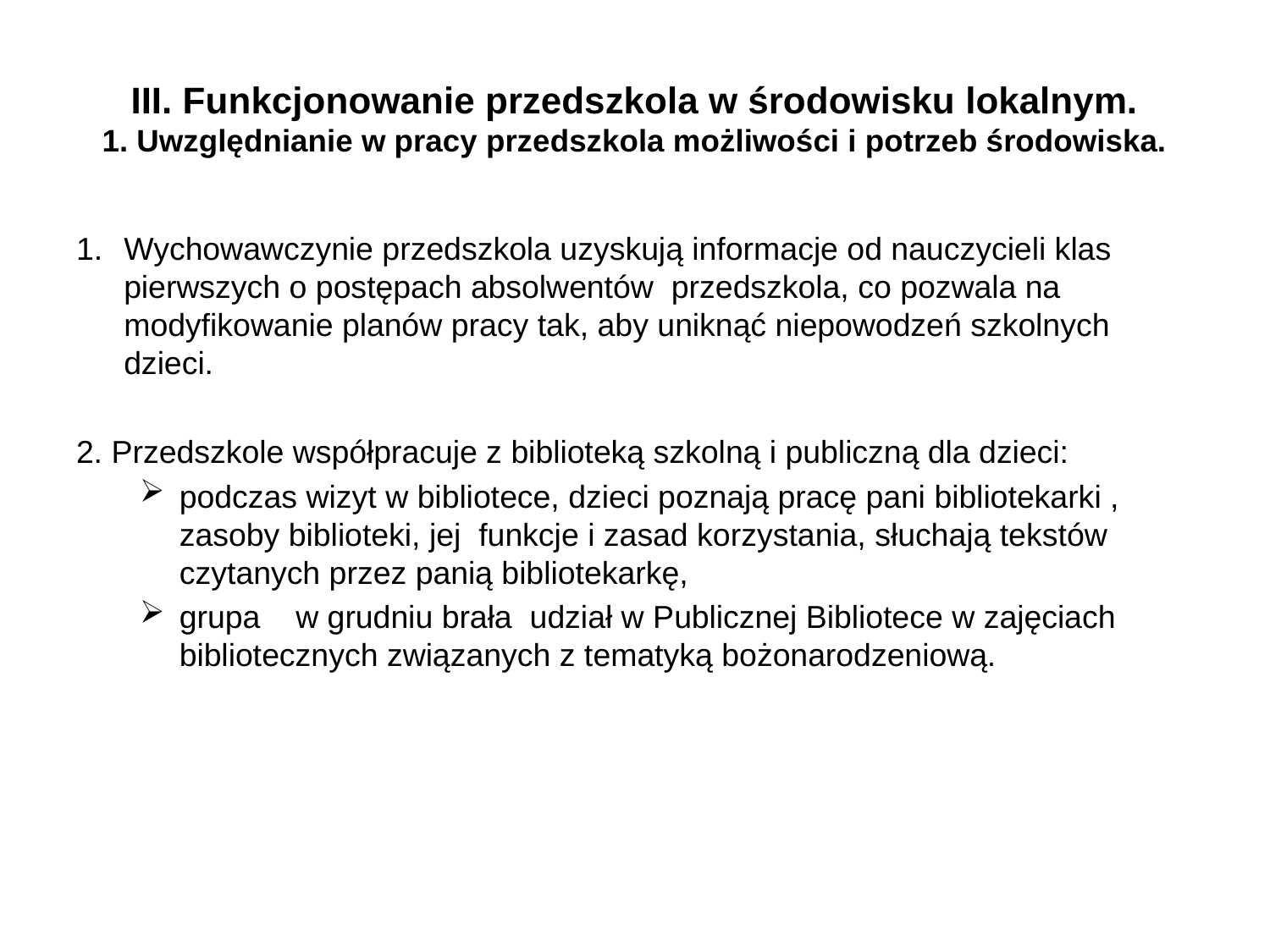

# III. Funkcjonowanie przedszkola w środowisku lokalnym. 1. Uwzględnianie w pracy przedszkola możliwości i potrzeb środowiska.
Wychowawczynie przedszkola uzyskują informacje od nauczycieli klas  pierwszych o postępach absolwentów  przedszkola, co pozwala na modyfikowanie planów pracy tak, aby uniknąć niepowodzeń szkolnych dzieci.

2. Przedszkole współpracuje z biblioteką szkolną i publiczną dla dzieci:
podczas wizyt w bibliotece, dzieci poznają pracę pani bibliotekarki , zasoby biblioteki, jej  funkcje i zasad korzystania, słuchają tekstów czytanych przez panią bibliotekarkę,
grupa    w grudniu brała  udział w Publicznej Bibliotece w zajęciach bibliotecznych związanych z tematyką bożonarodzeniową.